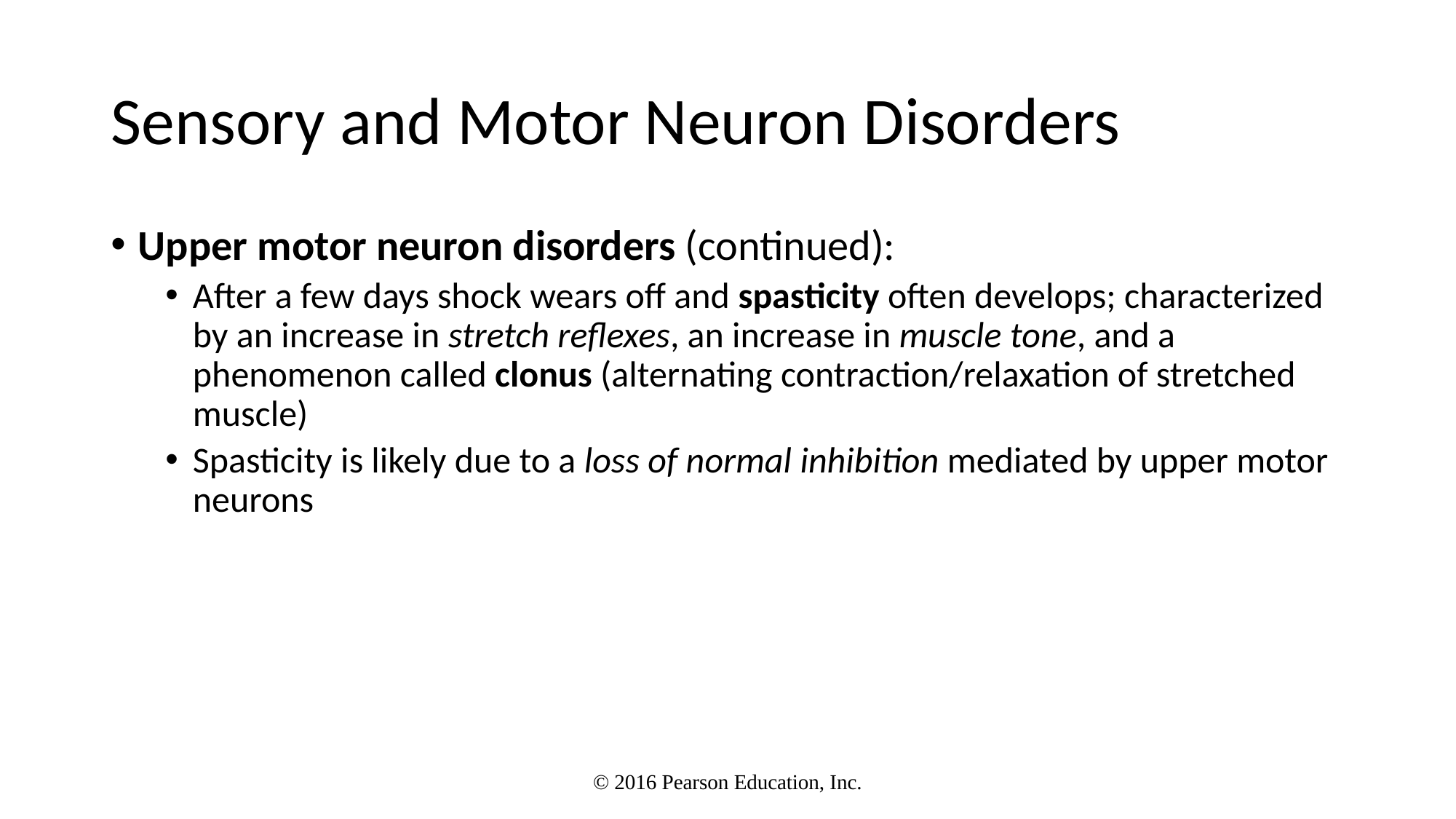

# Sensory and Motor Neuron Disorders
Upper motor neuron disorders (continued):
After a few days shock wears off and spasticity often develops; characterized by an increase in stretch reflexes, an increase in muscle tone, and a phenomenon called clonus (alternating contraction/relaxation of stretched muscle)
Spasticity is likely due to a loss of normal inhibition mediated by upper motor neurons
© 2016 Pearson Education, Inc.